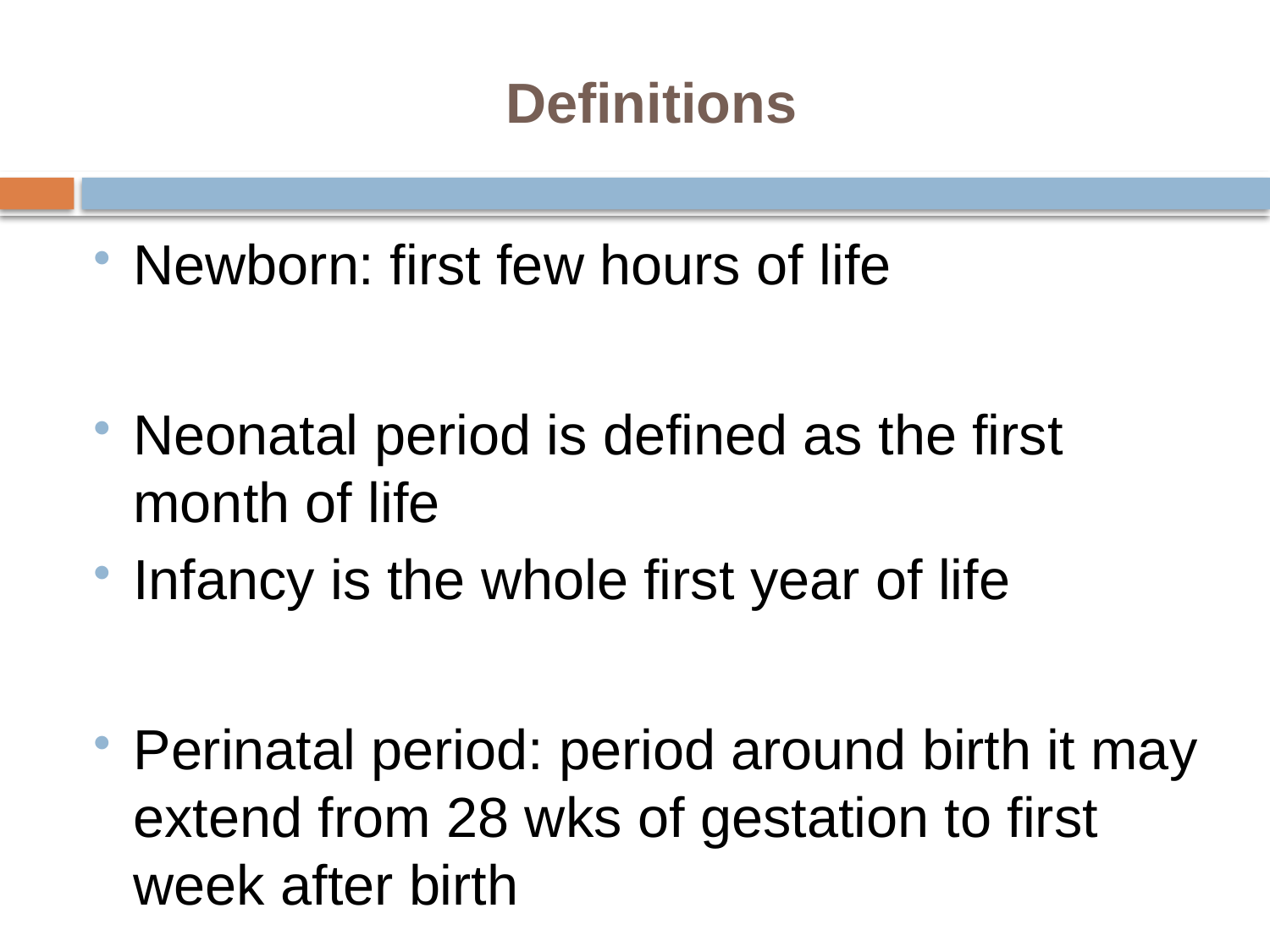

# Definitions
Newborn: first few hours of life

Neonatal period is defined as the first month of life
Infancy is the whole first year of life

Perinatal period: period around birth it may extend from 28 wks of gestation to first week after birth